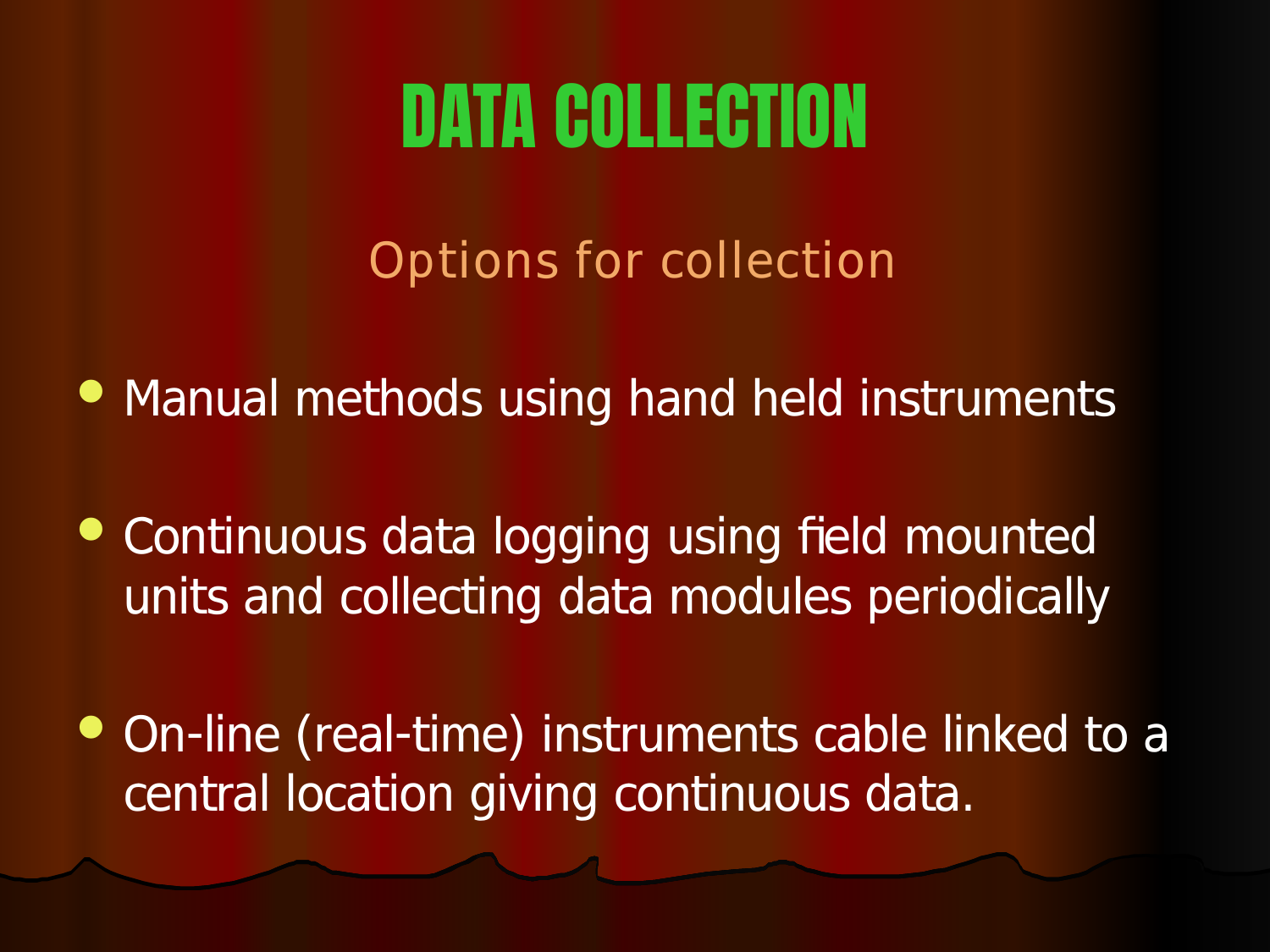

# DATA COLLECTION
                   Options for collection

Manual methods using hand held instruments

Continuous data logging using field mounted units and collecting data modules periodically

On-line (real-time) instruments cable linked to a central location giving continuous data.